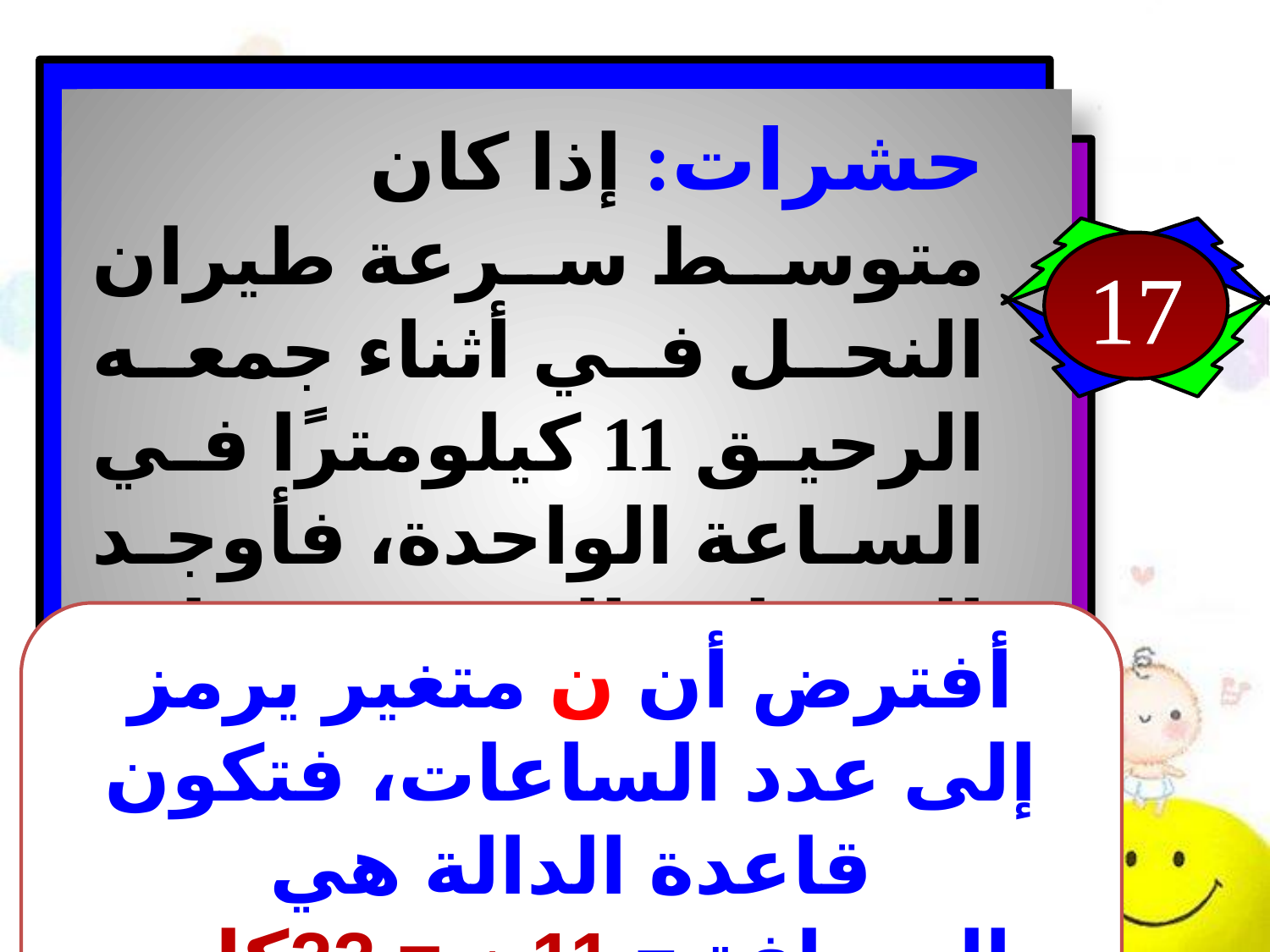

حشرات: إذا كان متوسط سرعة طيران النحل في أثناء جمعه الرحيق 11 كيلومترًا في الساعة الواحدة، فأوجد المسافة التي يستطيع أن يطيرها في ساعتين بهذا المعدل.

17

أفترض أن ن متغير يرمز إلى عدد الساعات، فتكون قاعدة الدالة هي
المسافة = 11ن = 22كلم.